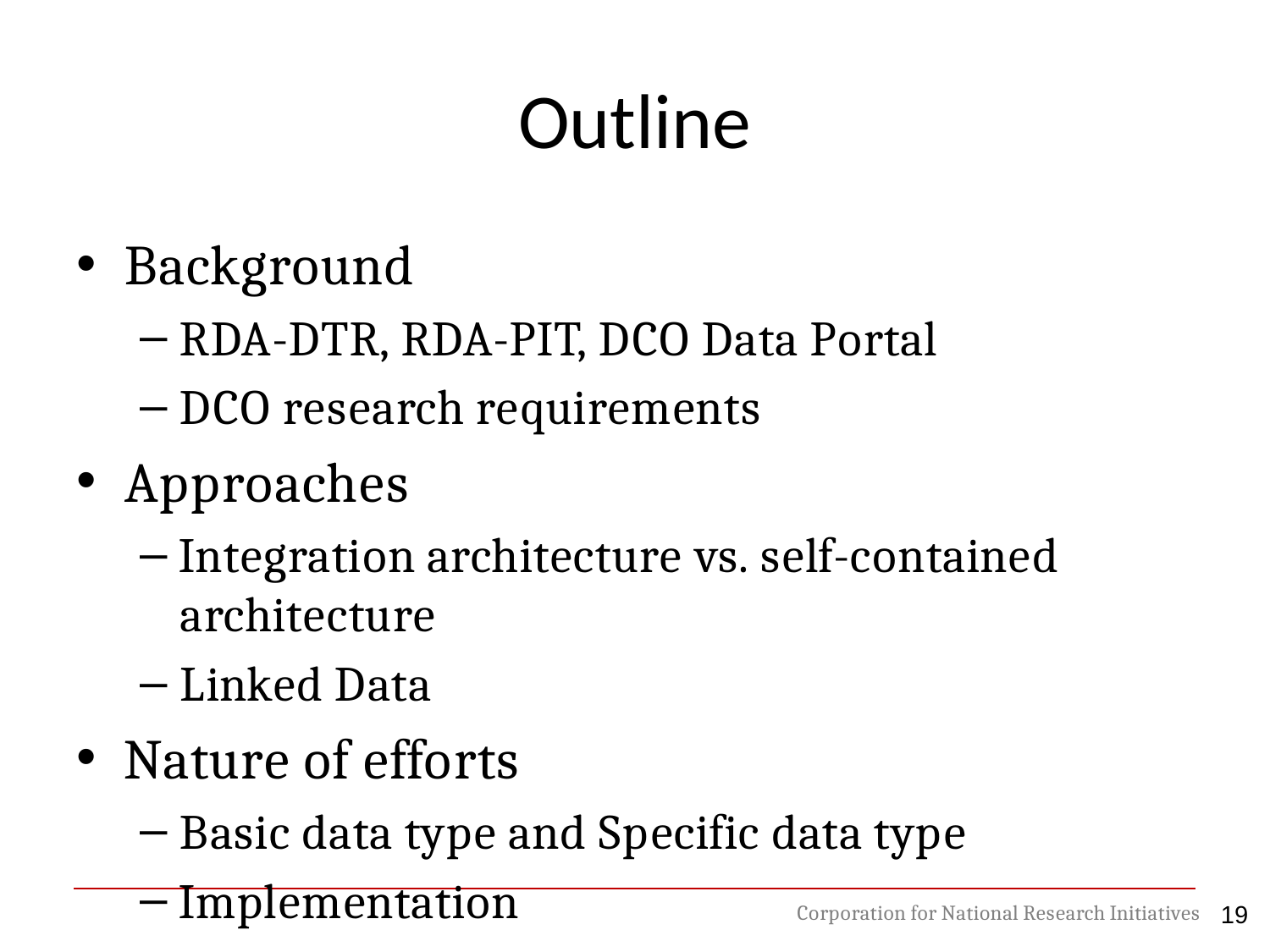

# Outline
Background
RDA-DTR, RDA-PIT, DCO Data Portal
DCO research requirements
Approaches
Integration architecture vs. self-contained architecture
Linked Data
Nature of efforts
Basic data type and Specific data type
Implementation
Results and conclusions
19